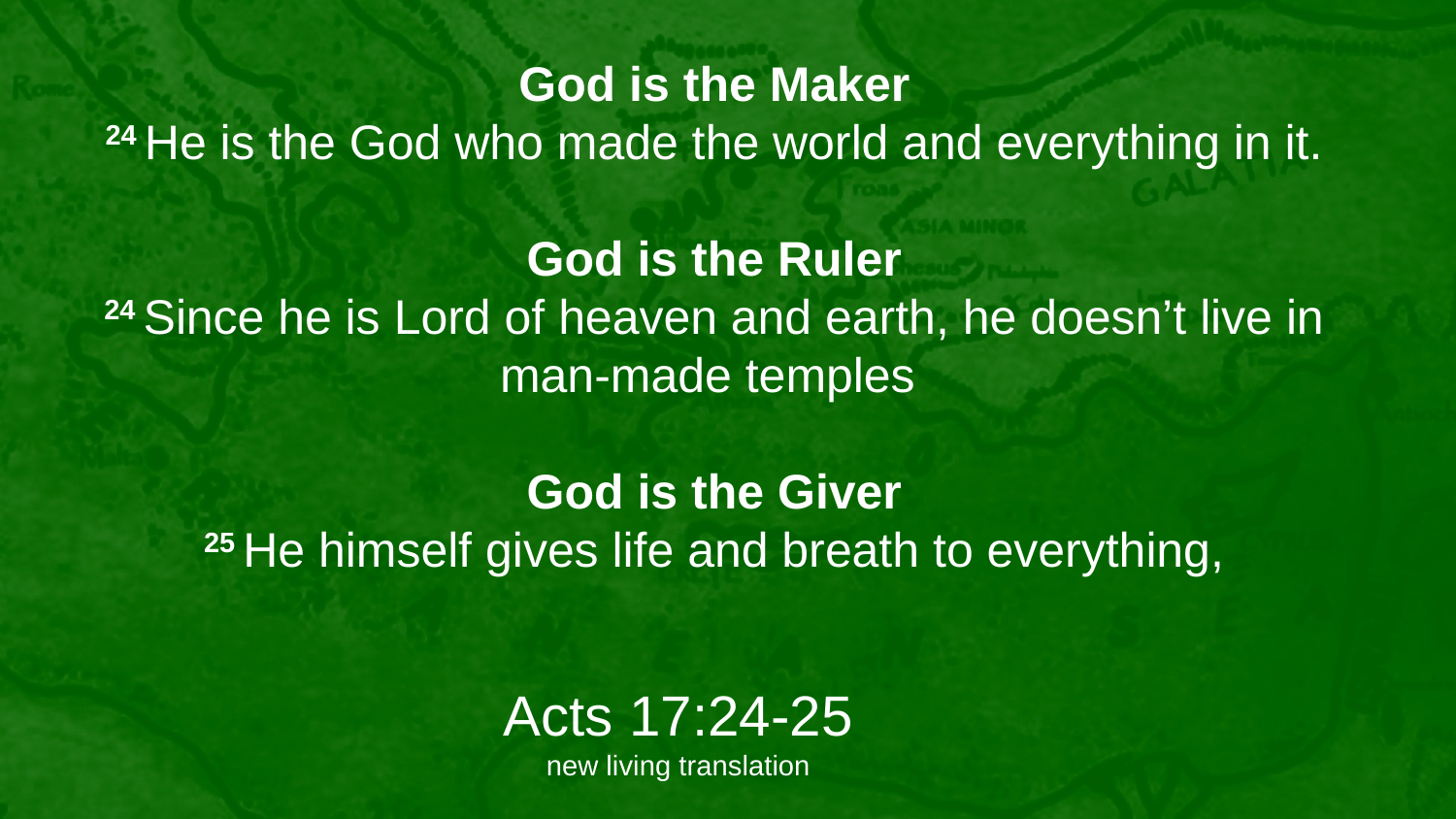

God is the Maker
24 He is the God who made the world and everything in it.

 God is the Ruler
24 Since he is Lord of heaven and earth, he doesn’t live in man-made temples

God is the Giver
 25 He himself gives life and breath to everything,
Acts 17:24-25
new living translation